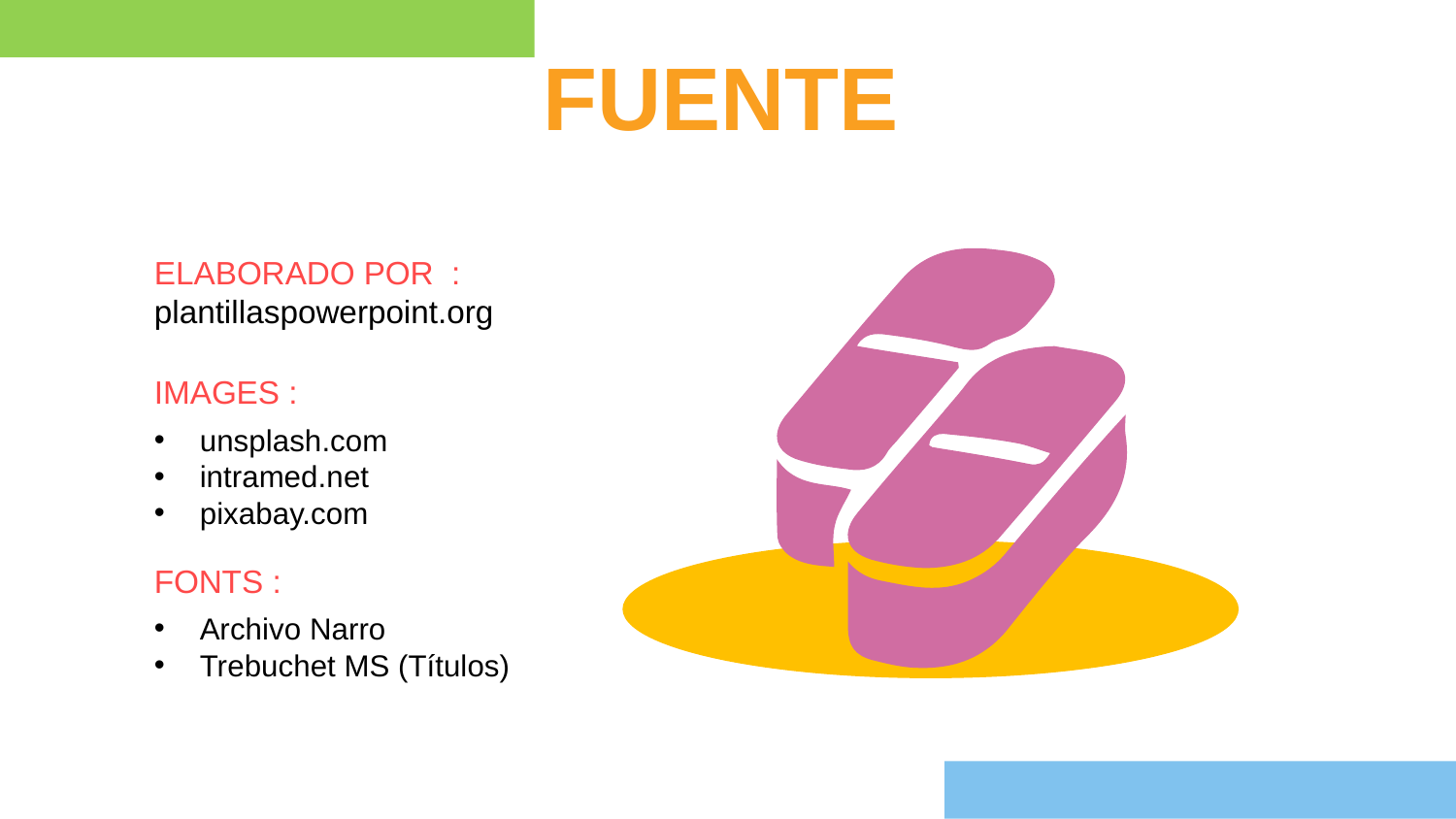

FUENTE
ELABORADO POR  : plantillaspowerpoint.org

IMAGES :
unsplash.com
intramed.net
pixabay.com

FONTS :
Archivo Narro
Trebuchet MS (Títulos)